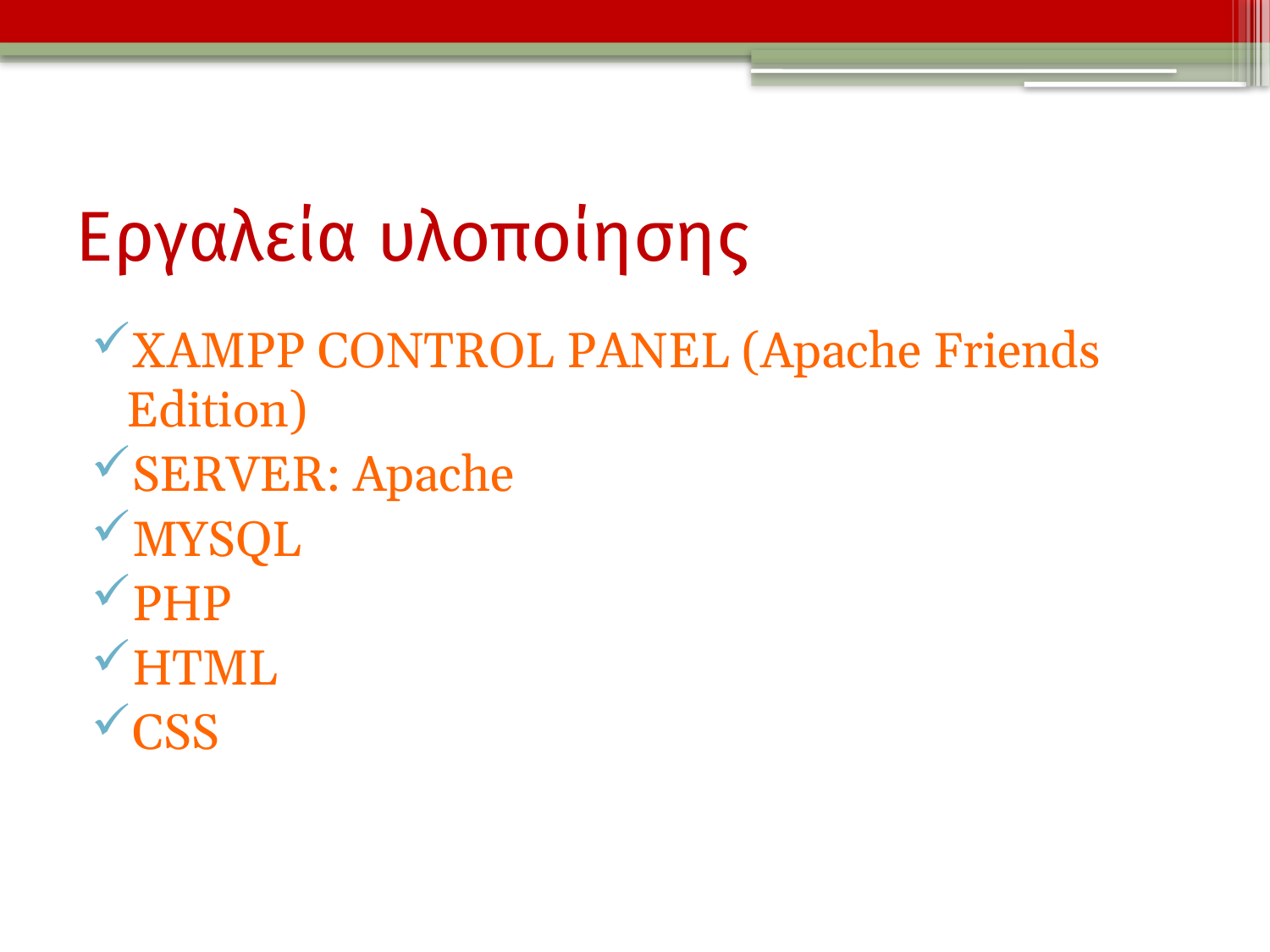

# Εργαλεία υλοποίησης
XAMPP CONTROL PANEL (Apache Friends Edition)
SERVER: Apache
MYSQL
PHP
HTML
CSS